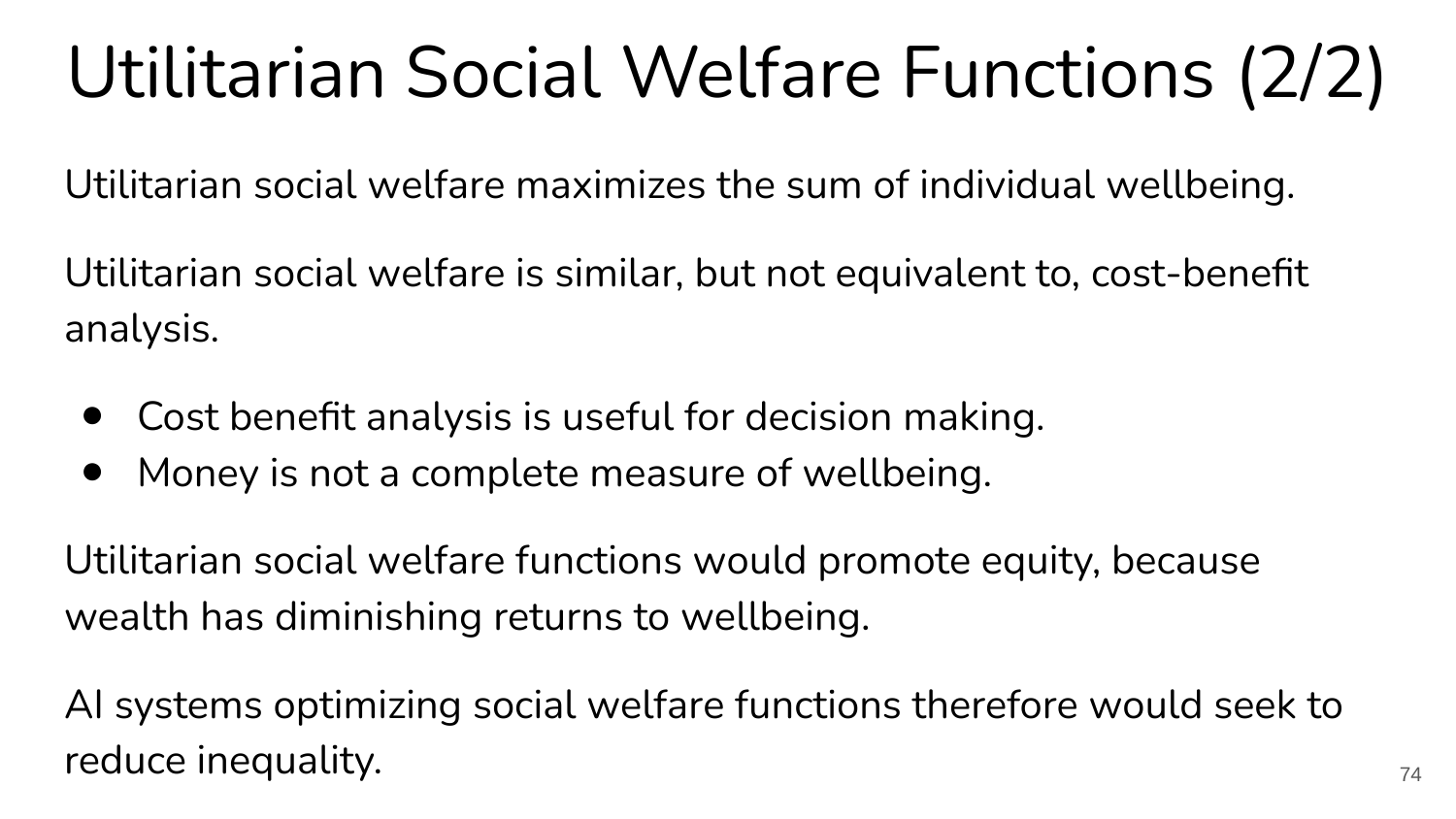

# Utilitarian Social Welfare Functions (2/2)
Utilitarian social welfare maximizes the sum of individual wellbeing.
Utilitarian social welfare is similar, but not equivalent to, cost-benefit analysis.
Cost benefit analysis is useful for decision making.
Money is not a complete measure of wellbeing.
Utilitarian social welfare functions would promote equity, because wealth has diminishing returns to wellbeing.
AI systems optimizing social welfare functions therefore would seek to reduce inequality.
74